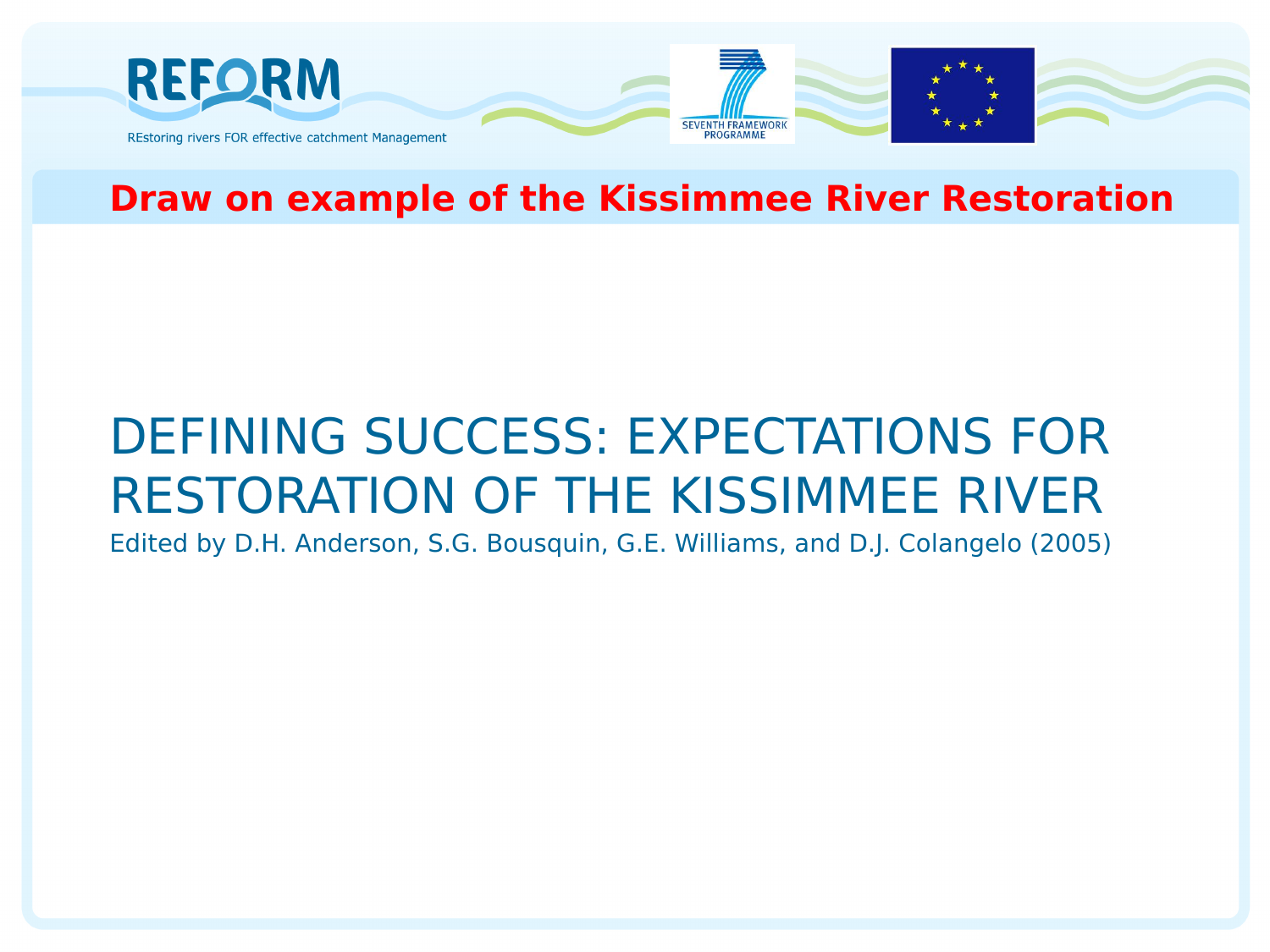

# Draw on example of the Kissimmee River Restoration
DEFINING SUCCESS: EXPECTATIONS FOR RESTORATION OF THE KISSIMMEE RIVER
Edited by D.H. Anderson, S.G. Bousquin, G.E. Williams, and D.J. Colangelo (2005)